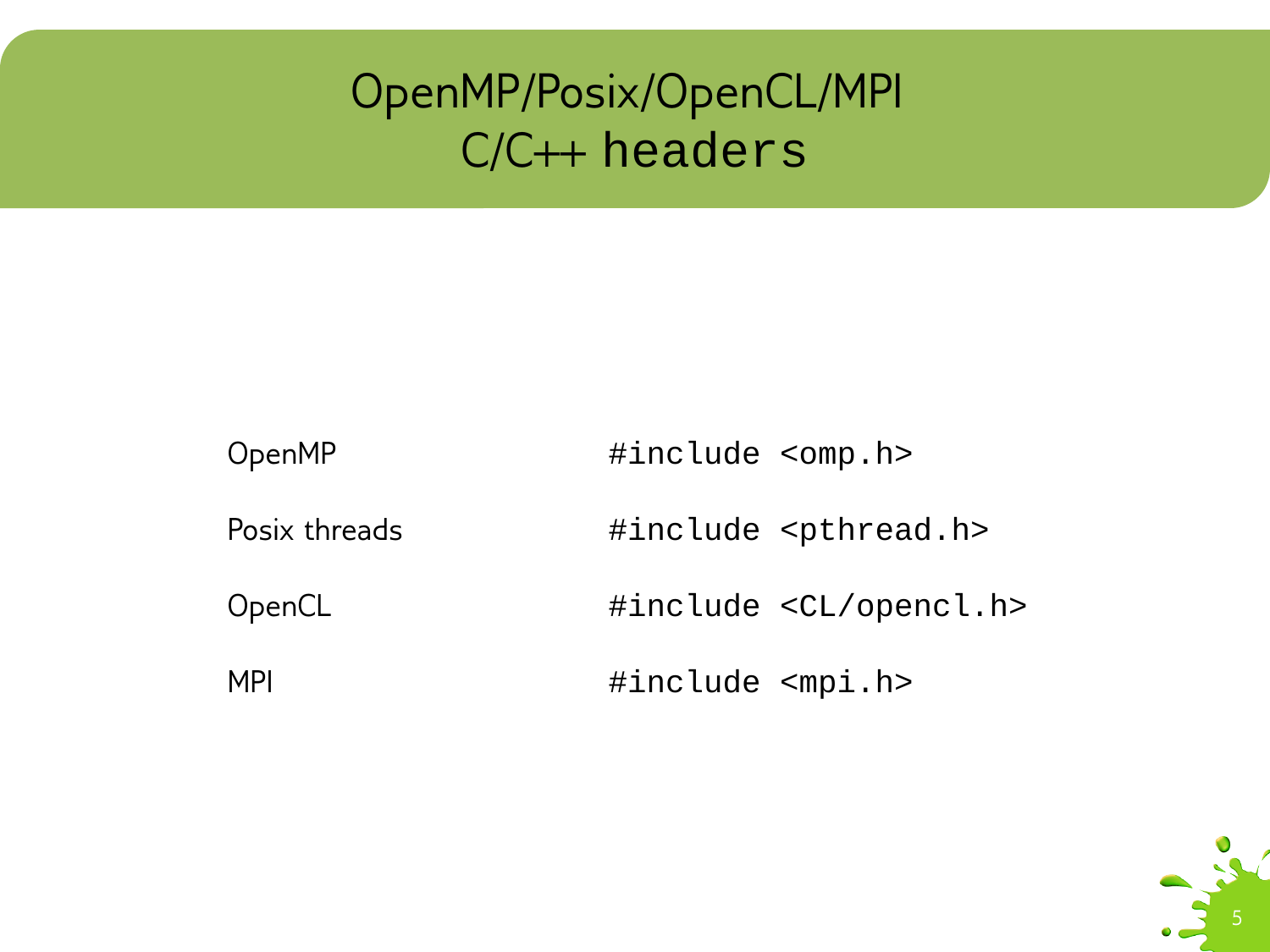

# OpenMP/Posix/OpenCL/MPI C/C++ headers
OpenMP			#include <omp.h>

Posix threads		#include <pthread.h>

OpenCL			#include <CL/opencl.h>

MPI			#include <mpi.h>

5